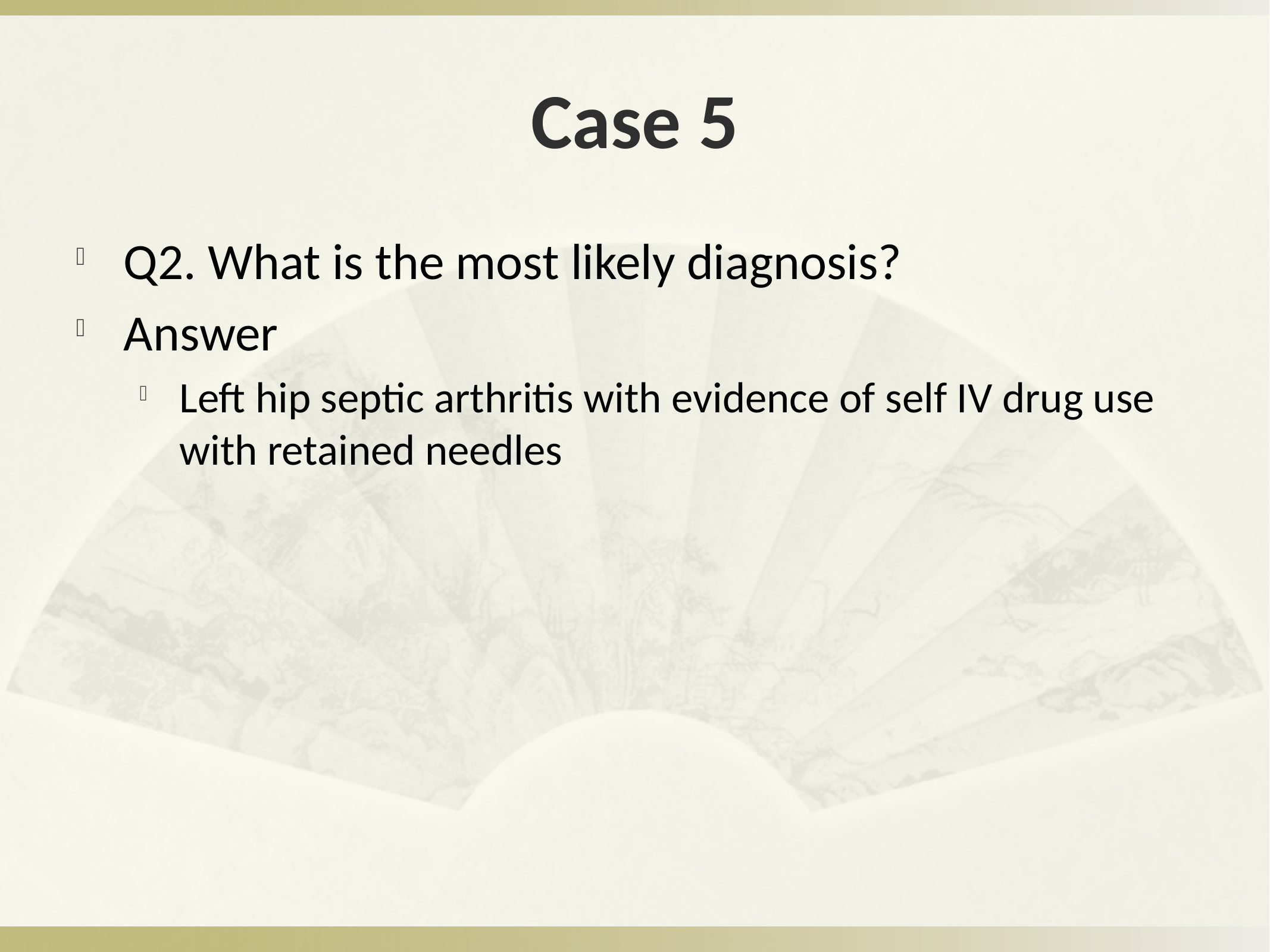

# Case 5
Q2. What is the most likely diagnosis?
Answer
Left hip septic arthritis with evidence of self IV drug use with retained needles